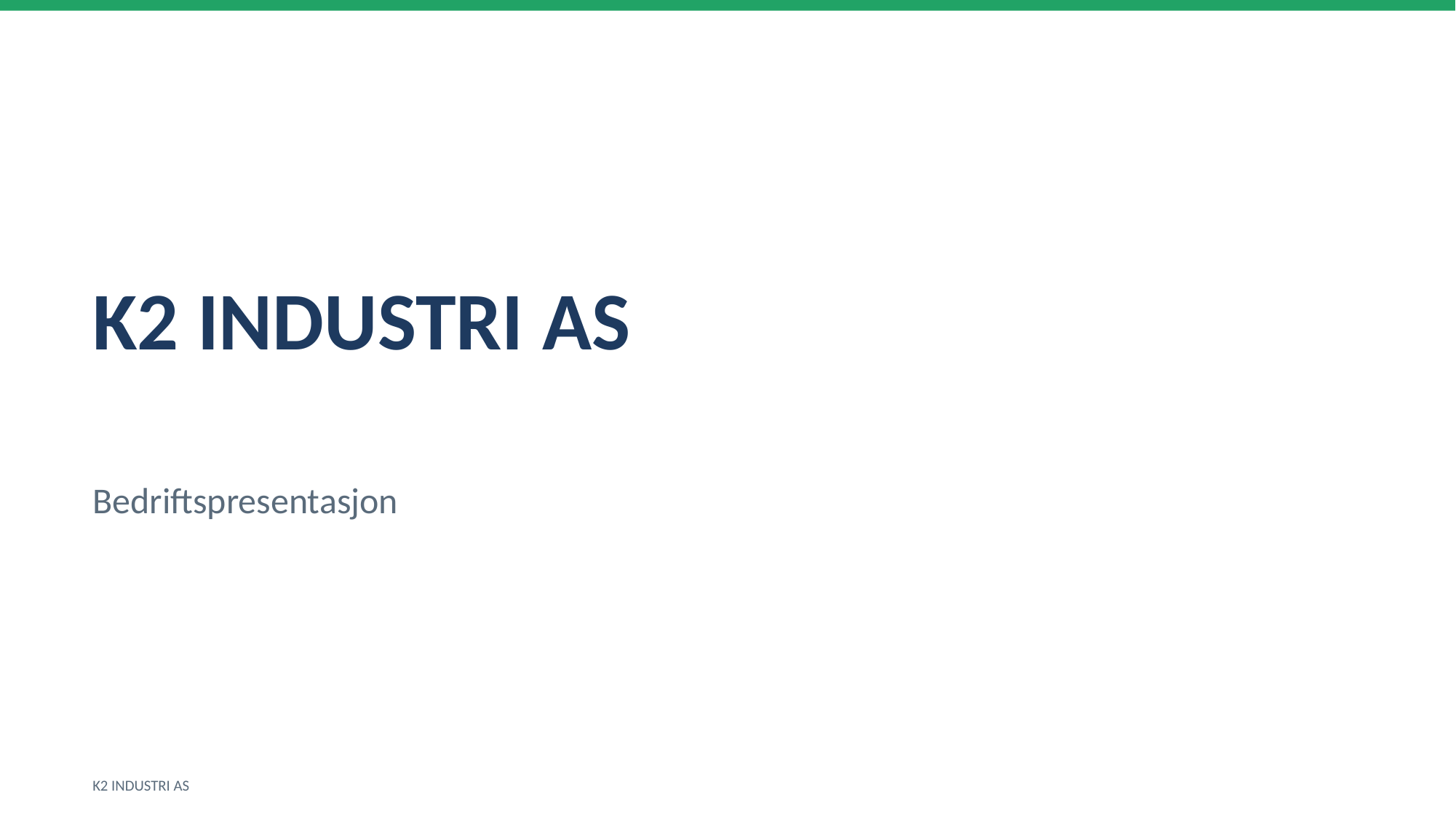

K2 INDUSTRI AS
Bedriftspresentasjon
K2 INDUSTRI AS